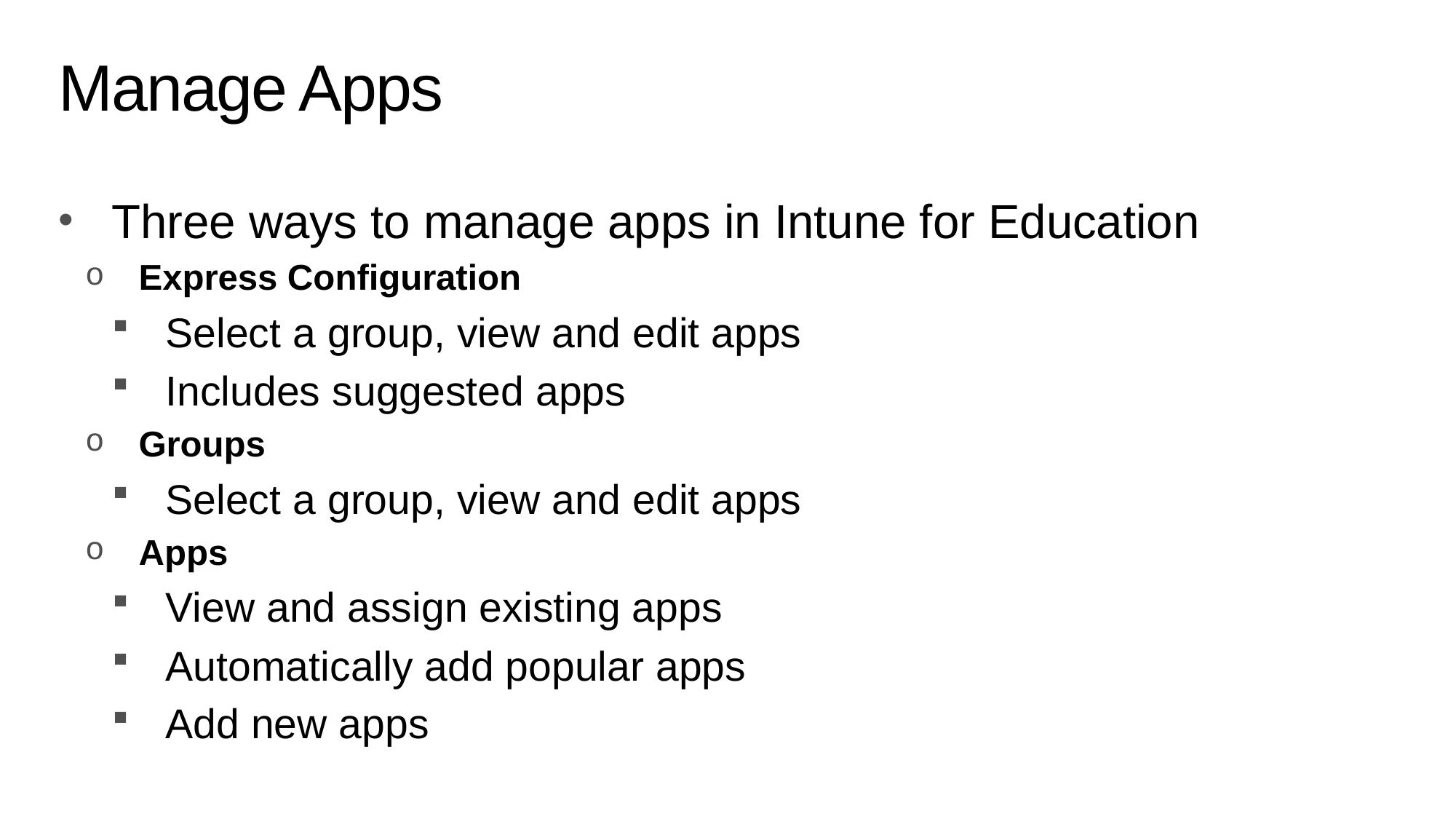

# Manage Apps
Three ways to manage apps in Intune for Education
Express Configuration
Select a group, view and edit apps
Includes suggested apps
Groups
Select a group, view and edit apps
Apps
View and assign existing apps
Automatically add popular apps
Add new apps